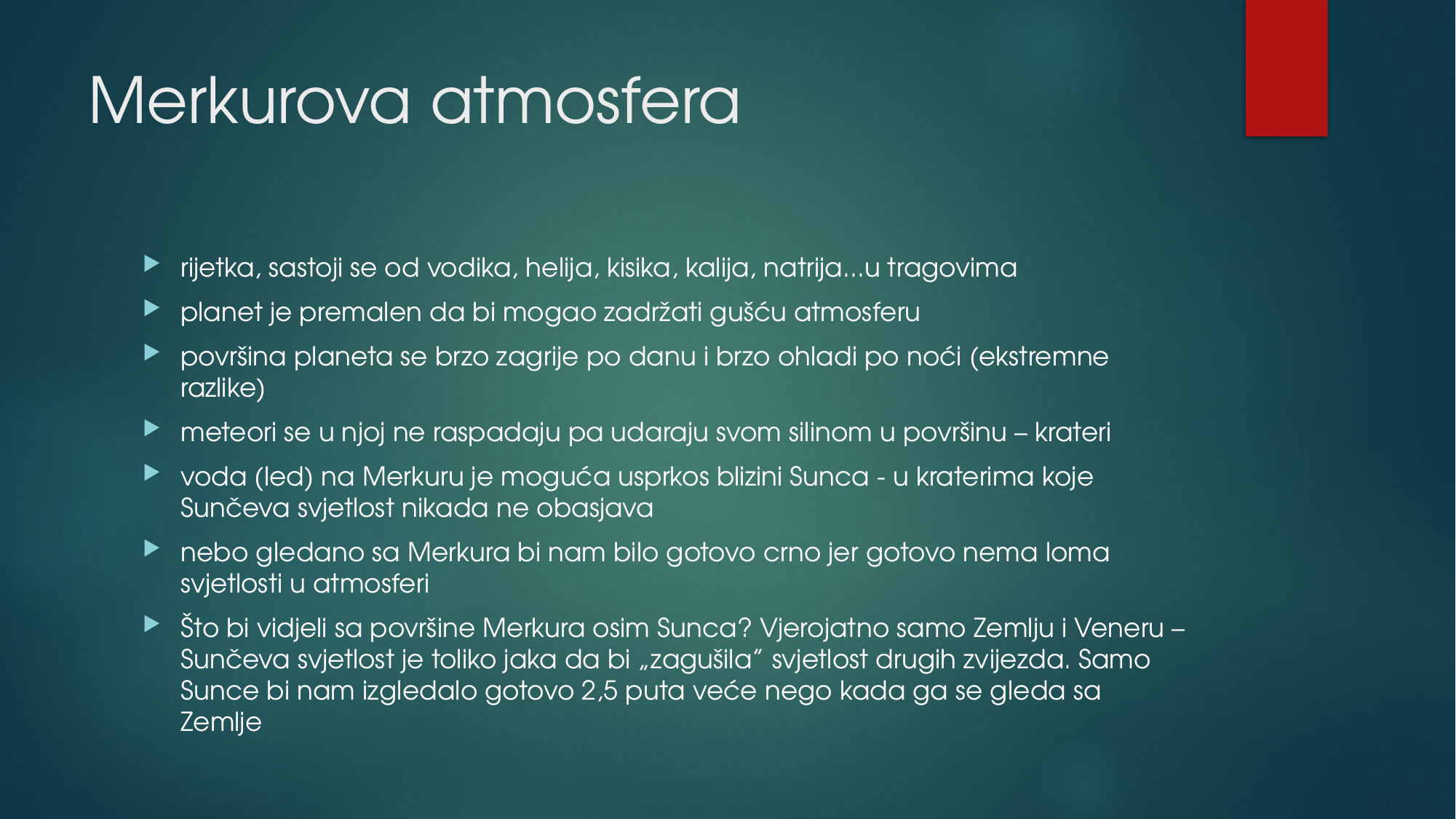

# Merkurova atmosfera
rijetka, sastoji se od vodika, helija, kisika, kalija, natrija...u tragovima
planet je premalen da bi mogao zadržati gušću atmosferu
površina planeta se brzo zagrije po danu i brzo ohladi po noći (ekstremne razlike)
meteori se u njoj ne raspadaju pa udaraju svom silinom u površinu – krateri
voda (led) na Merkuru je moguća usprkos blizini Sunca - u kraterima koje Sunčeva svjetlost nikada ne obasjava
nebo gledano sa Merkura bi nam bilo gotovo crno jer gotovo nema loma svjetlosti u atmosferi
Što bi vidjeli sa površine Merkura osim Sunca? Vjerojatno samo Zemlju i Veneru – Sunčeva svjetlost je toliko jaka da bi „zagušila” svjetlost drugih zvijezda. Samo Sunce bi nam izgledalo gotovo 2,5 puta veće nego kada ga se gleda sa Zemlje